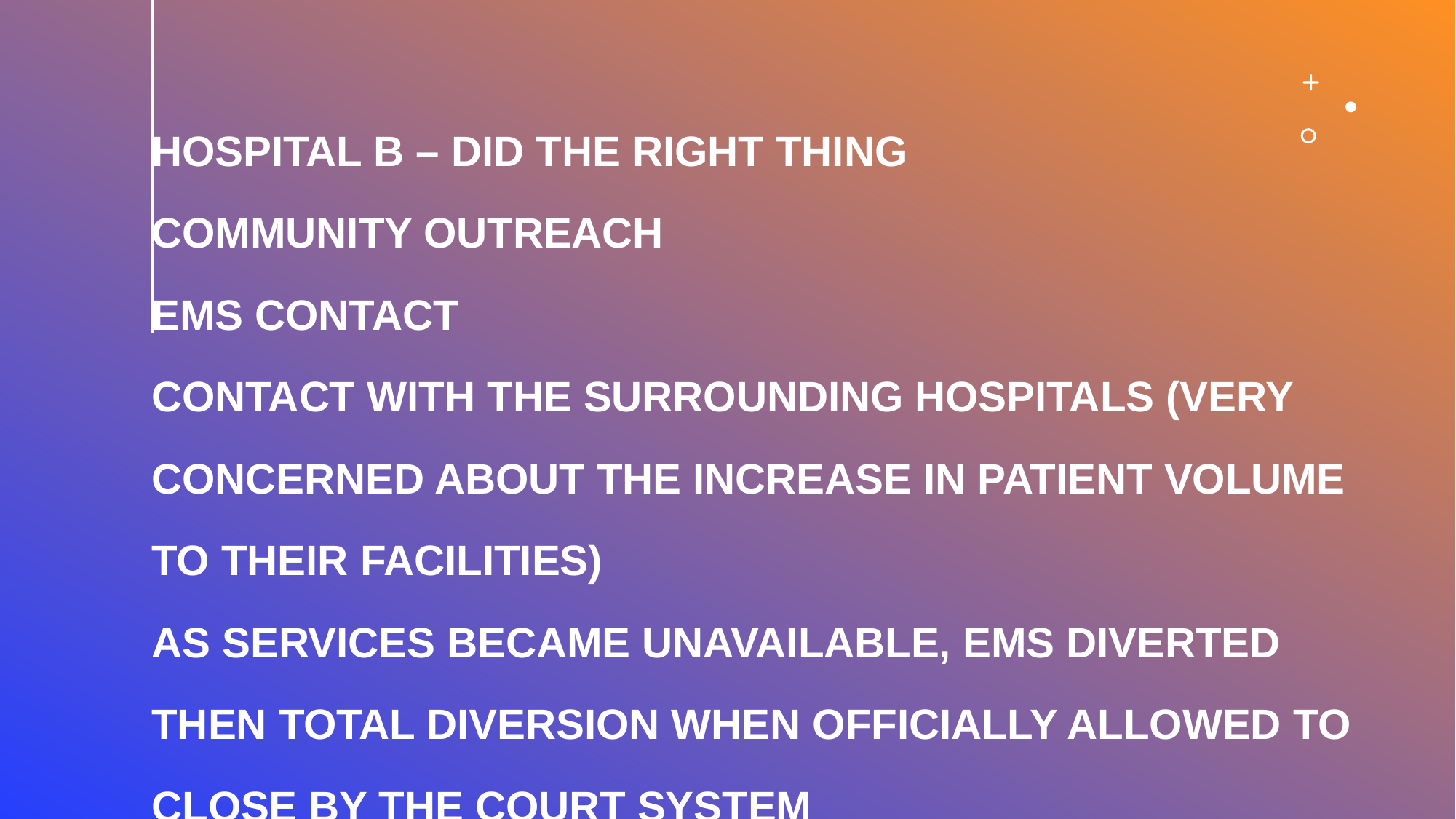

# Hospital b – did the right thing community outreach ems contact contact with the surrounding hospitals (very concerned about the increase in patient volume to their facilities) as services became unavailable, ems diverted then total diversion when officially allowed to close by the court system